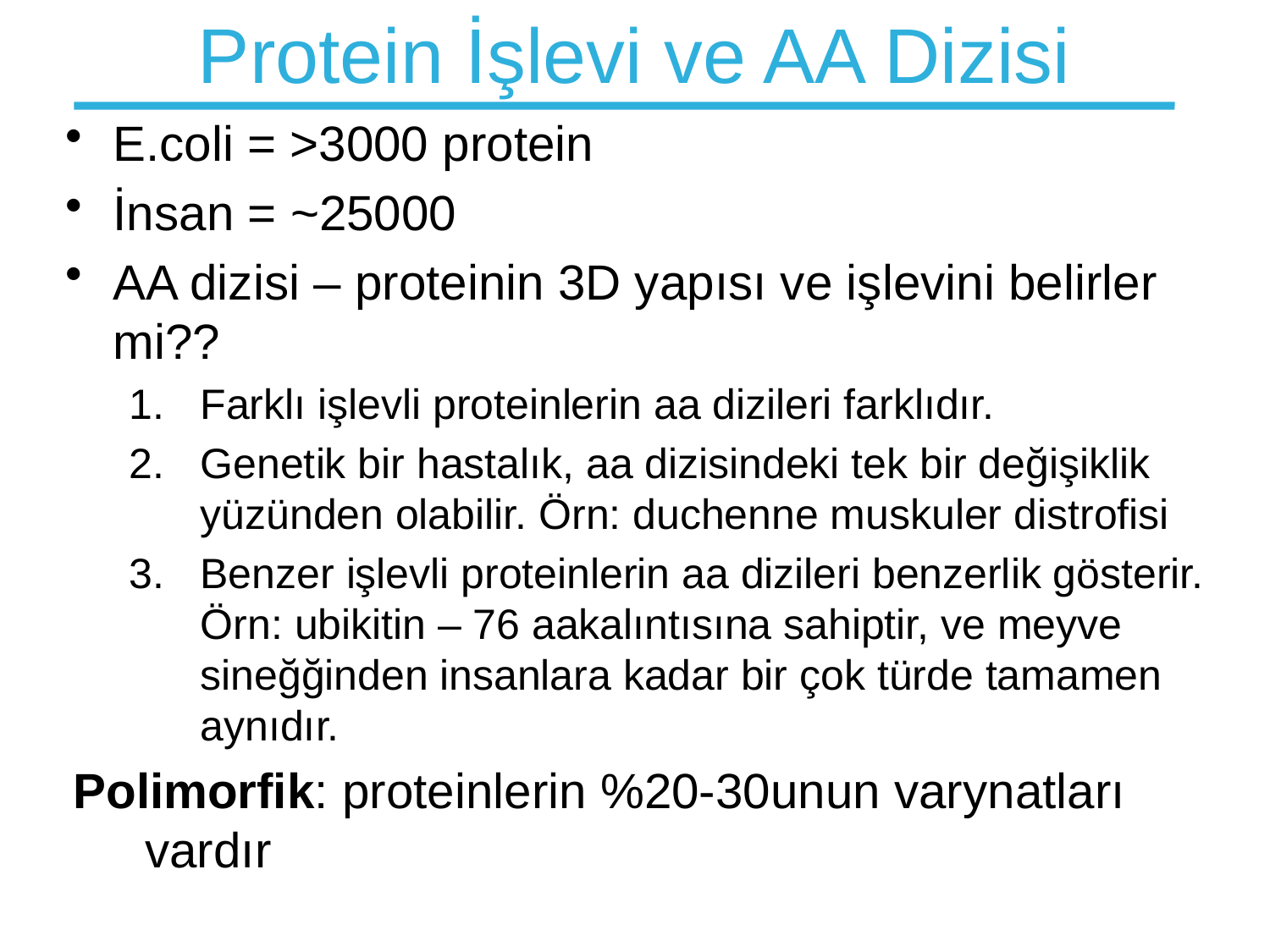

Protein İşlevi ve AA Dizisi
E.coli = >3000 protein
İnsan = ~25000
AA dizisi – proteinin 3D yapısı ve işlevini belirler mi??
Farklı işlevli proteinlerin aa dizileri farklıdır.
Genetik bir hastalık, aa dizisindeki tek bir değişiklik yüzünden olabilir. Örn: duchenne muskuler distrofisi
Benzer işlevli proteinlerin aa dizileri benzerlik gösterir. Örn: ubikitin – 76 aakalıntısına sahiptir, ve meyve sineğğinden insanlara kadar bir çok türde tamamen aynıdır.
Polimorfik: proteinlerin %20-30unun varynatları vardır